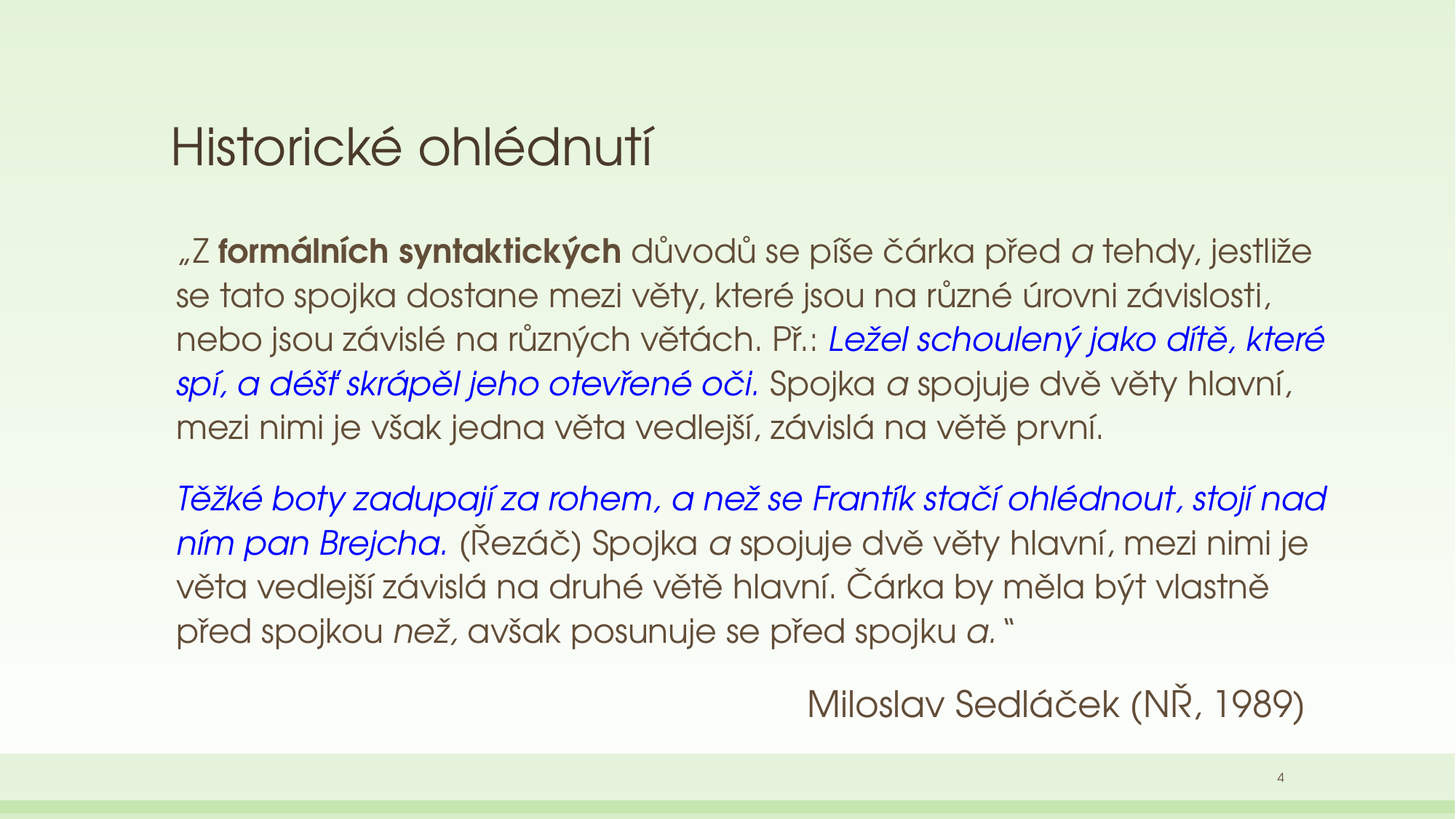

# Historické ohlédnutí
„Z formálních syntaktických důvodů se píše čárka před a tehdy, jestliže se tato spojka dostane mezi věty, které jsou na různé úrovni závislosti, nebo jsou závislé na různých větách. Př.: Ležel schoulený jako dítě, které spí, a déšť skrápěl jeho otevřené oči. Spojka a spojuje dvě věty hlavní, mezi nimi je však jedna věta vedlejší, závislá na větě první.
Těžké boty zadupají za rohem, a než se Frantík stačí ohlédnout, stojí nad ním pan Brejcha. (Řezáč) Spojka a spojuje dvě věty hlavní, mezi nimi je věta vedlejší závislá na druhé větě hlavní. Čárka by měla být vlastně před spojkou než, avšak posunuje se před spojku a.“
                                                                    Miloslav Sedláček (NŘ, 1989)
4